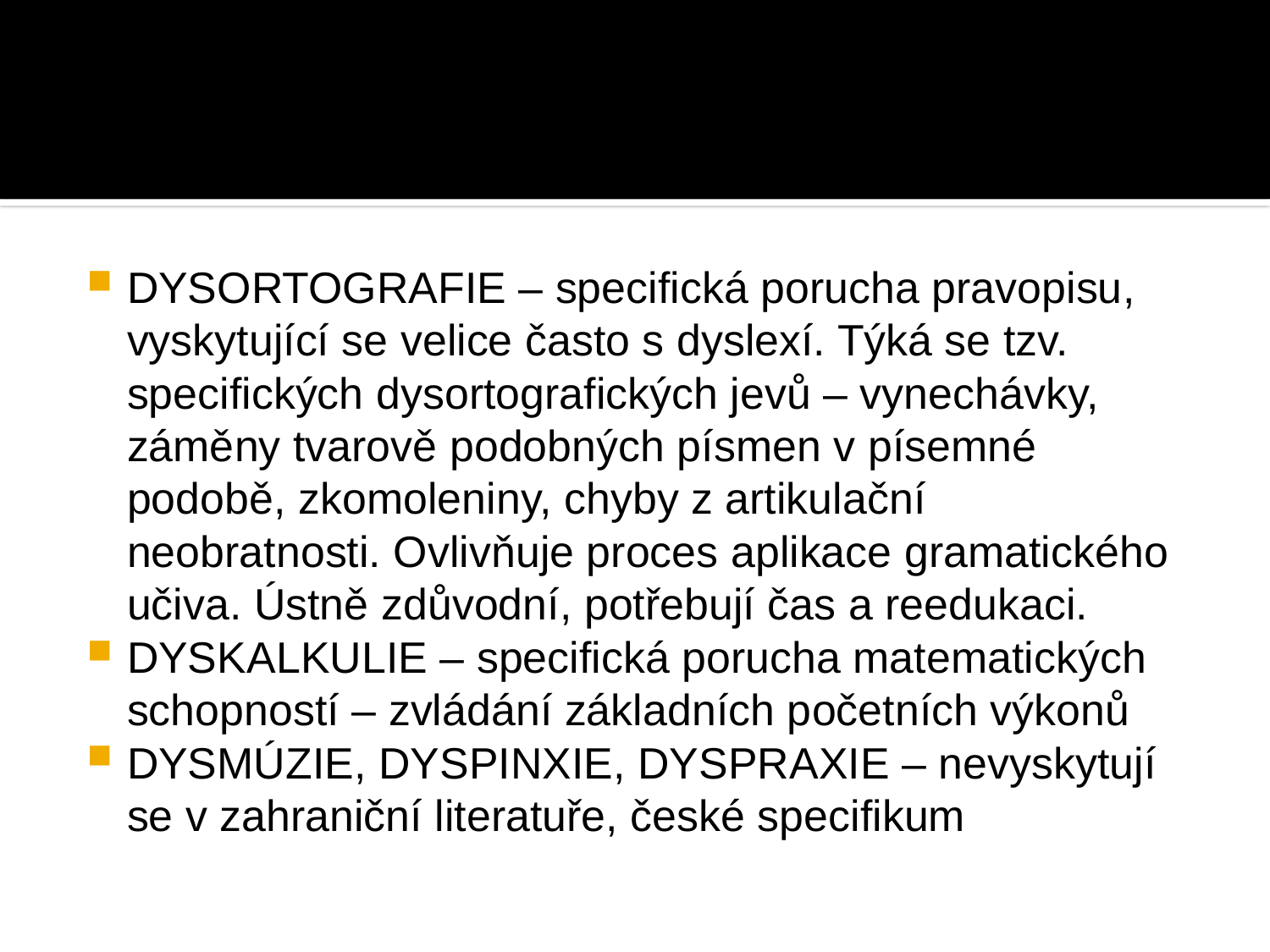

#
DYSORTOGRAFIE – specifická porucha pravopisu, vyskytující se velice často s dyslexí. Týká se tzv. specifických dysortografických jevů – vynechávky, záměny tvarově podobných písmen v písemné podobě, zkomoleniny, chyby z artikulační neobratnosti. Ovlivňuje proces aplikace gramatického učiva. Ústně zdůvodní, potřebují čas a reedukaci.
DYSKALKULIE – specifická porucha matematických schopností – zvládání základních početních výkonů
DYSMÚZIE, DYSPINXIE, DYSPRAXIE – nevyskytují se v zahraniční literatuře, české specifikum